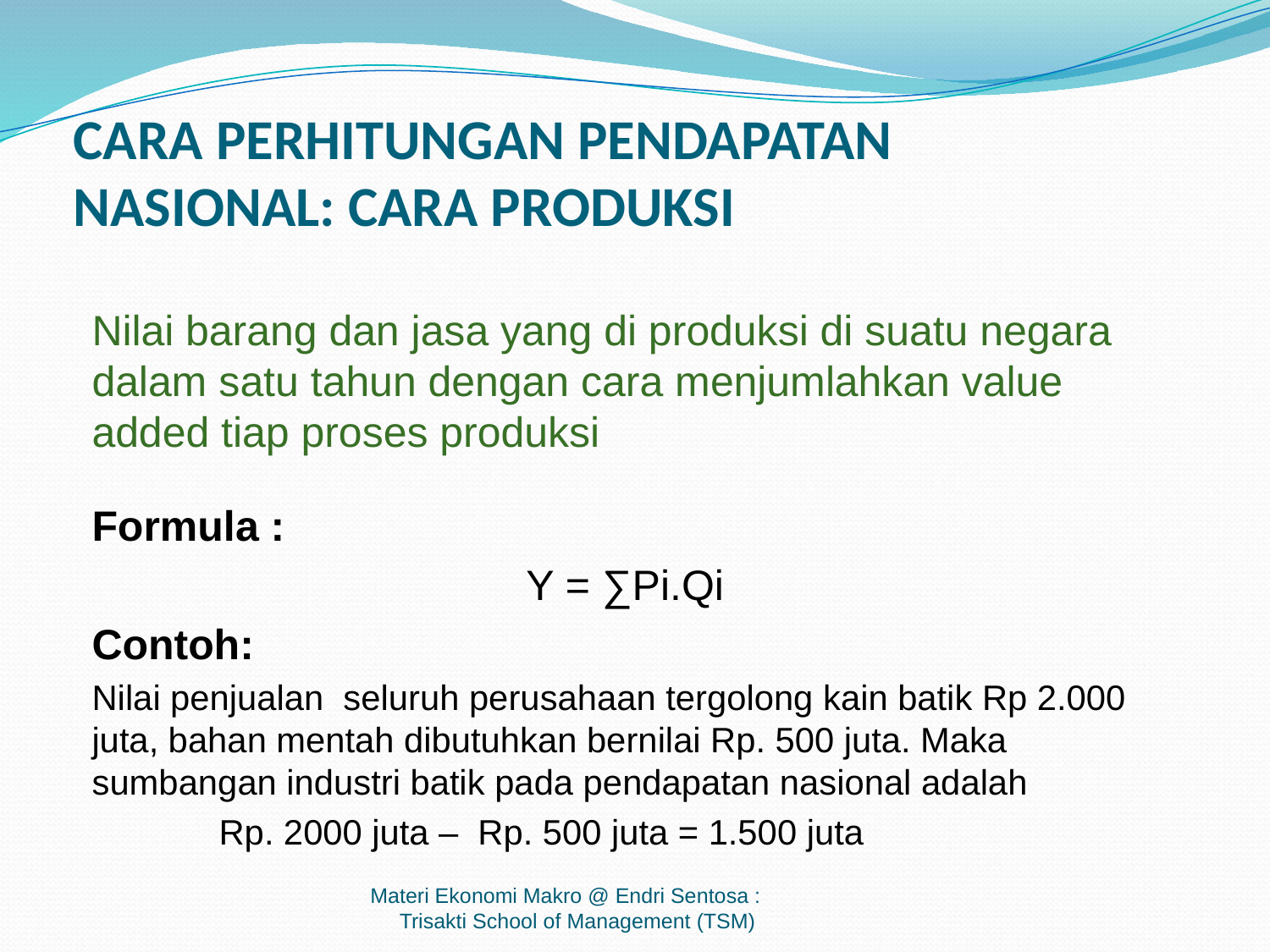

CARA PERHITUNGAN PENDAPATAN NASIONAL: CARA PRODUKSI
Nilai barang dan jasa yang di produksi di suatu negara dalam satu tahun dengan cara menjumlahkan value added tiap proses produksi

Formula :
Y = ∑Pi.Qi
Contoh:
Nilai penjualan  seluruh perusahaan tergolong kain batik Rp 2.000 juta, bahan mentah dibutuhkan bernilai Rp. 500 juta. Maka sumbangan industri batik pada pendapatan nasional adalah
	Rp. 2000 juta –  Rp. 500 juta = 1.500 juta
Materi Ekonomi Makro @ Endri Sentosa :                  Trisakti School of Management (TSM)